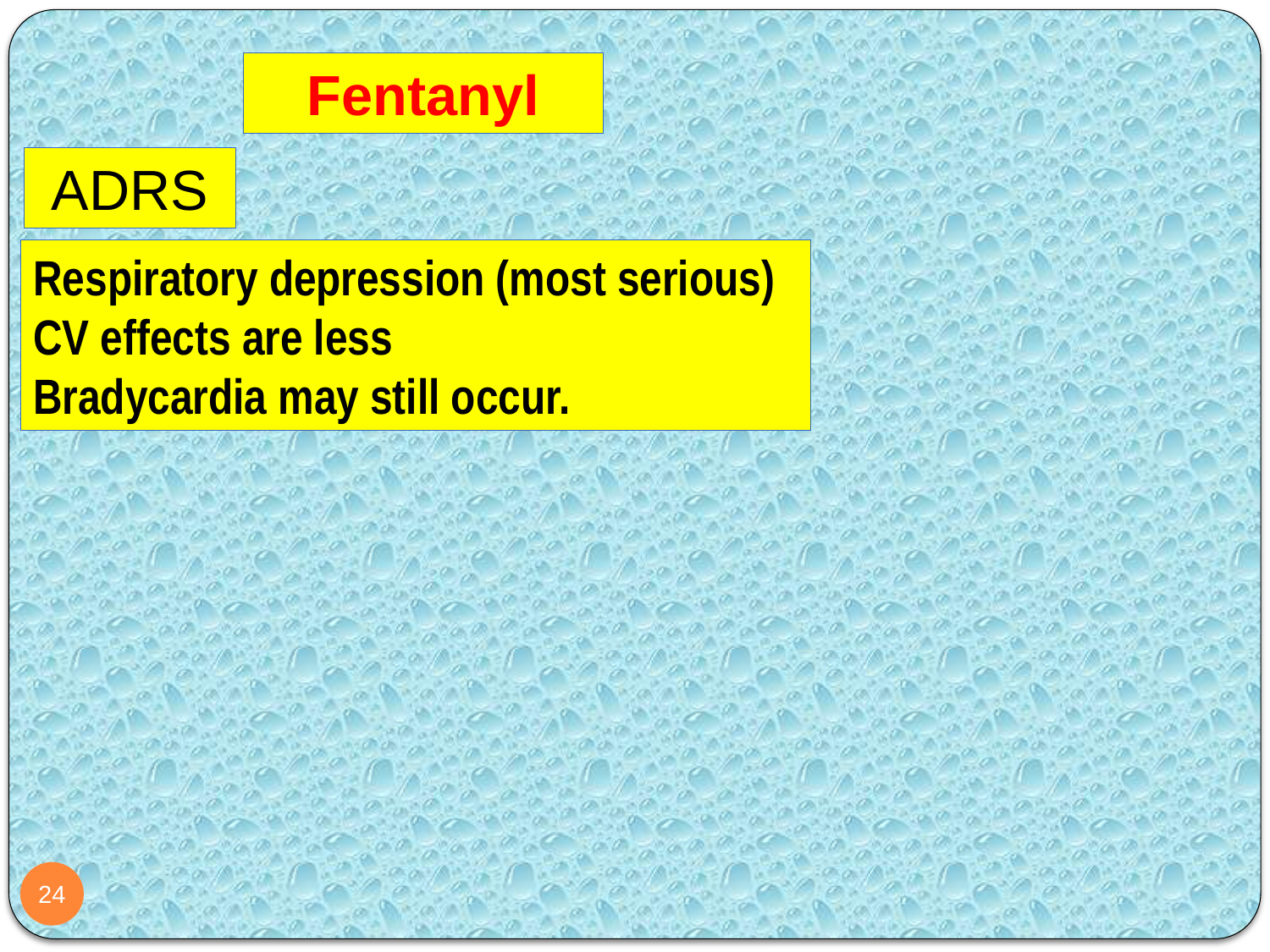

Fentanyl
ADRS
Respiratory depression (most serious)
CV effects are less
Bradycardia may still occur.
24